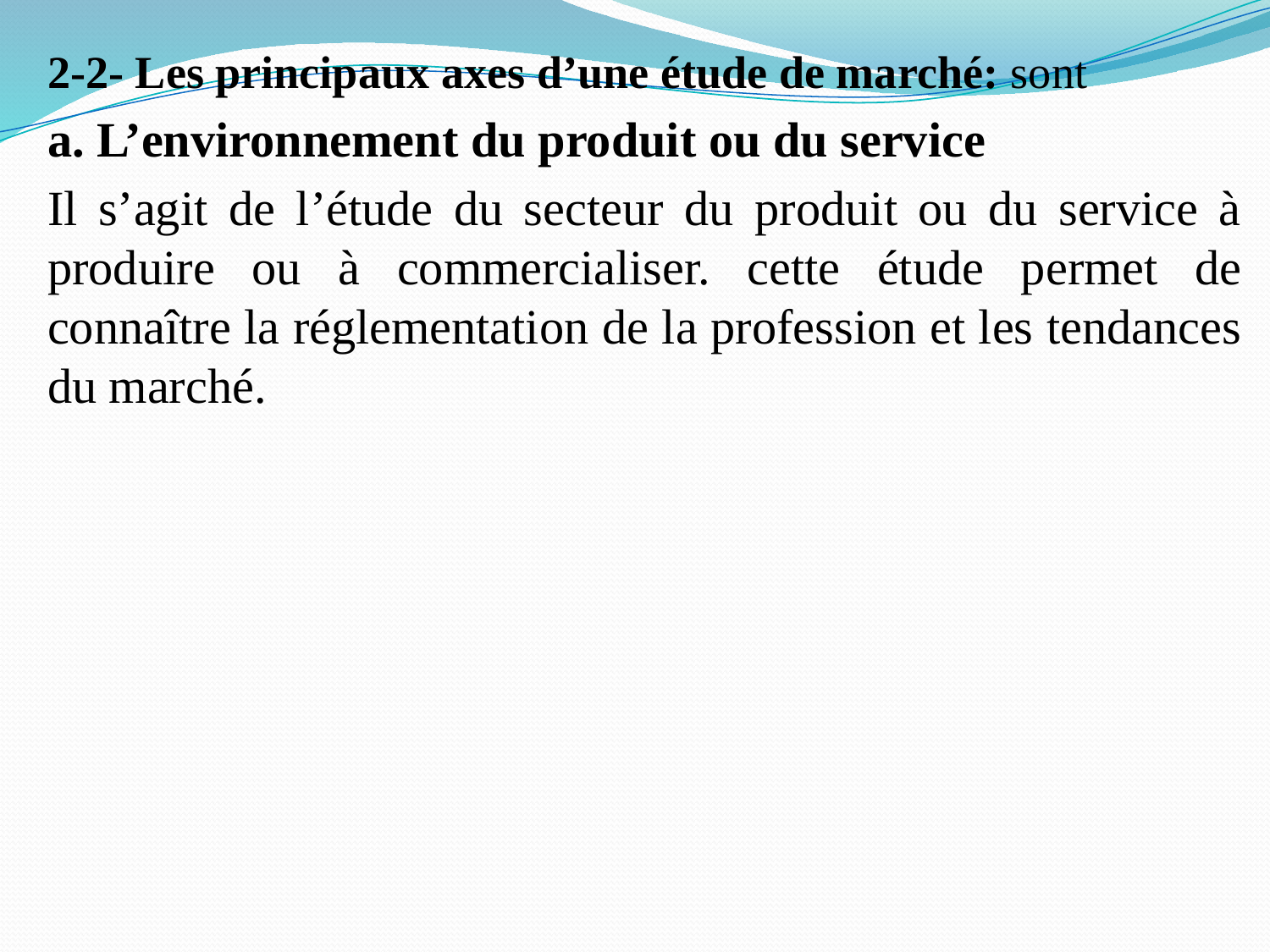

2-2- Les principaux axes d’une étude de marché: sont
a. L’environnement du produit ou du service
Il s’agit de l’étude du secteur du produit ou du service à produire ou à commercialiser. cette étude permet de connaître la réglementation de la profession et les tendances du marché.